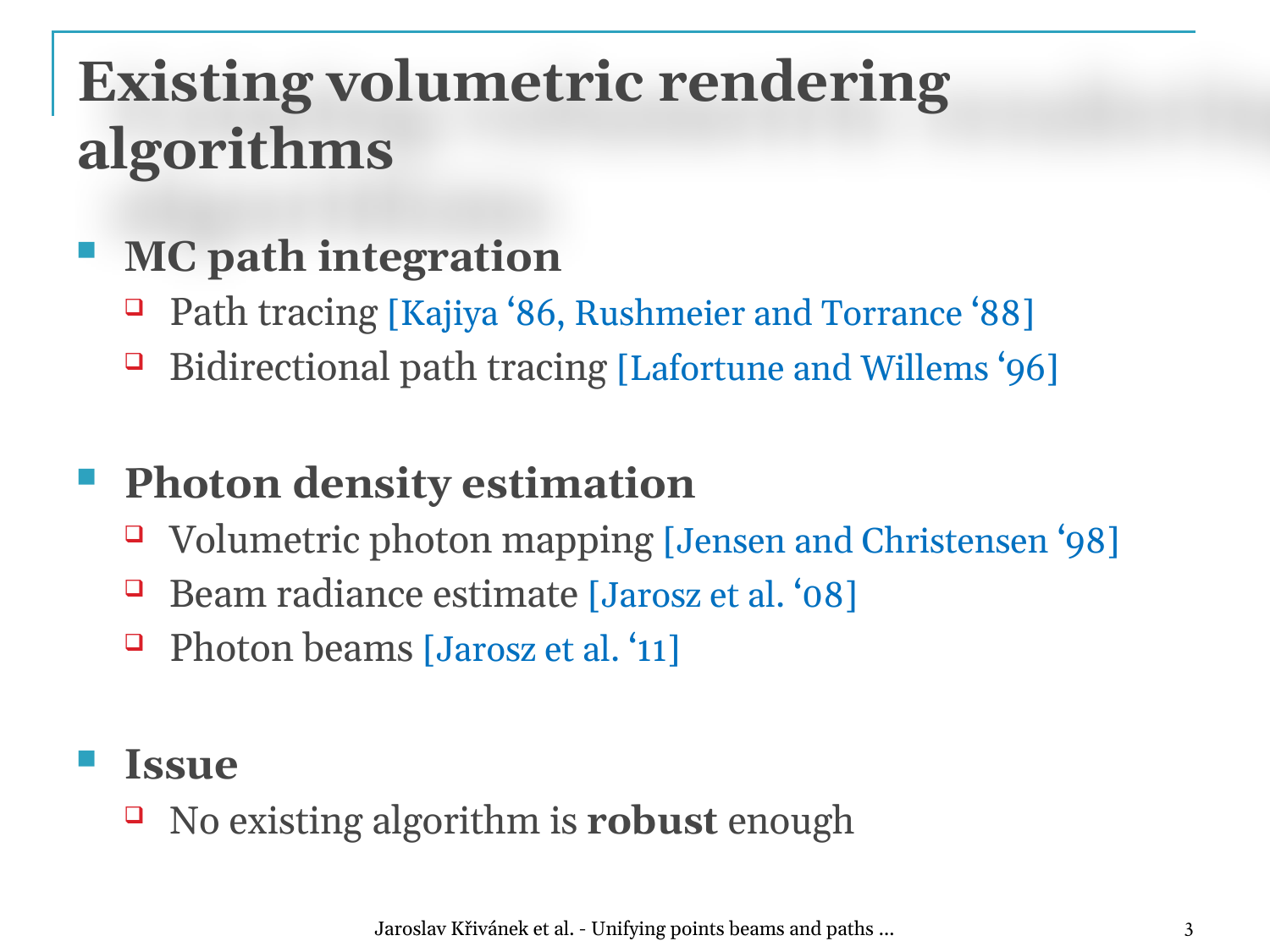

# Existing volumetric rendering algorithms
MC path integration
Path tracing [Kajiya ‘86, Rushmeier and Torrance ‘88]
Bidirectional path tracing [Lafortune and Willems ‘96]

Photon density estimation
Volumetric photon mapping [Jensen and Christensen ‘98]
Beam radiance estimate [Jarosz et al. ‘08]
Photon beams [Jarosz et al. ‘11]

Issue
No existing algorithm is robust enough

Jaroslav Křivánek et al. - Unifying points beams and paths ...
3